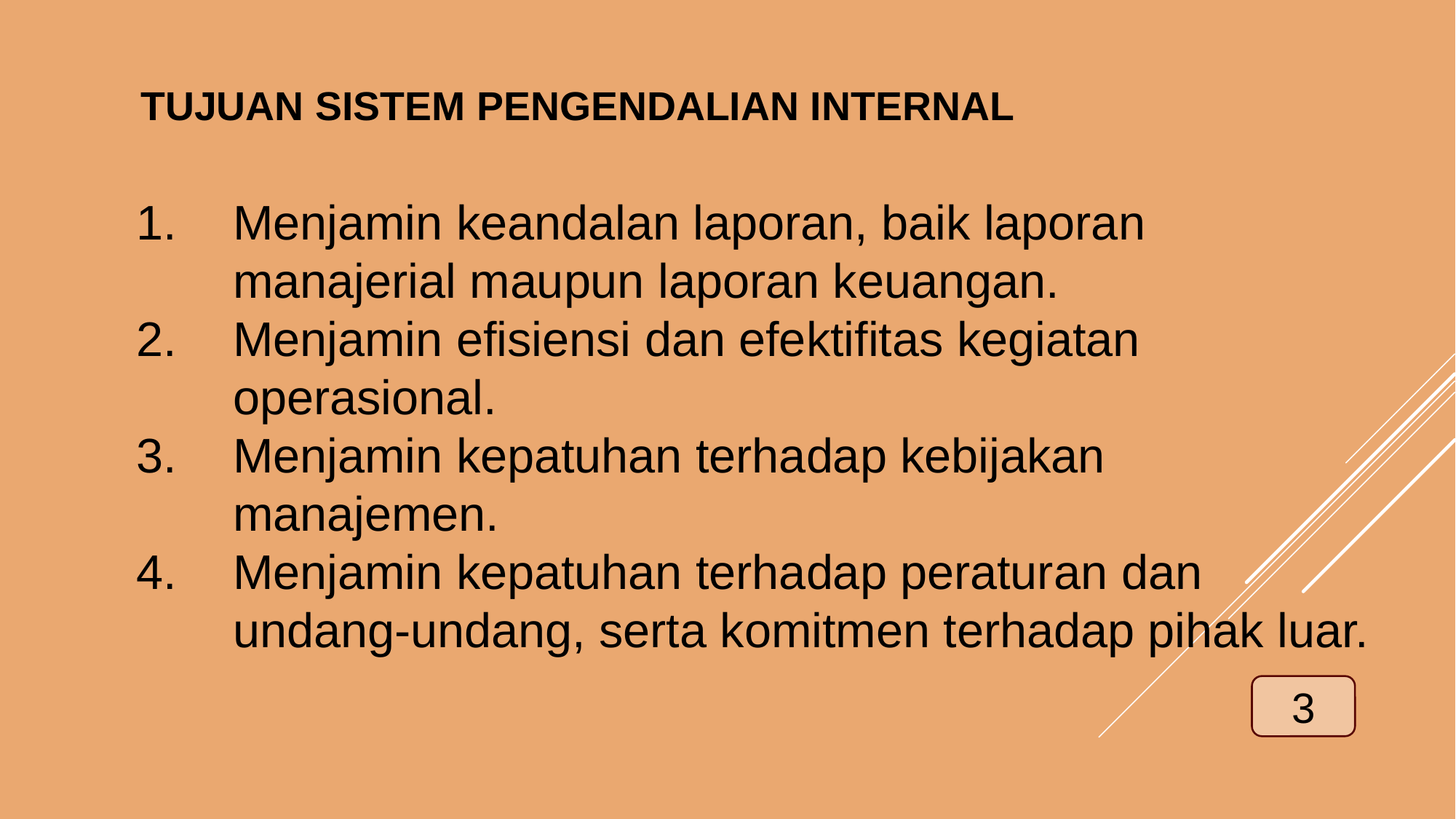

Tujuan SISTEM PENGENDALIAN INTERNAL
Menjamin keandalan laporan, baik laporan manajerial maupun laporan keuangan.
Menjamin efisiensi dan efektifitas kegiatan operasional.
Menjamin kepatuhan terhadap kebijakan manajemen.
Menjamin kepatuhan terhadap peraturan dan undang-undang, serta komitmen terhadap pihak luar.
3